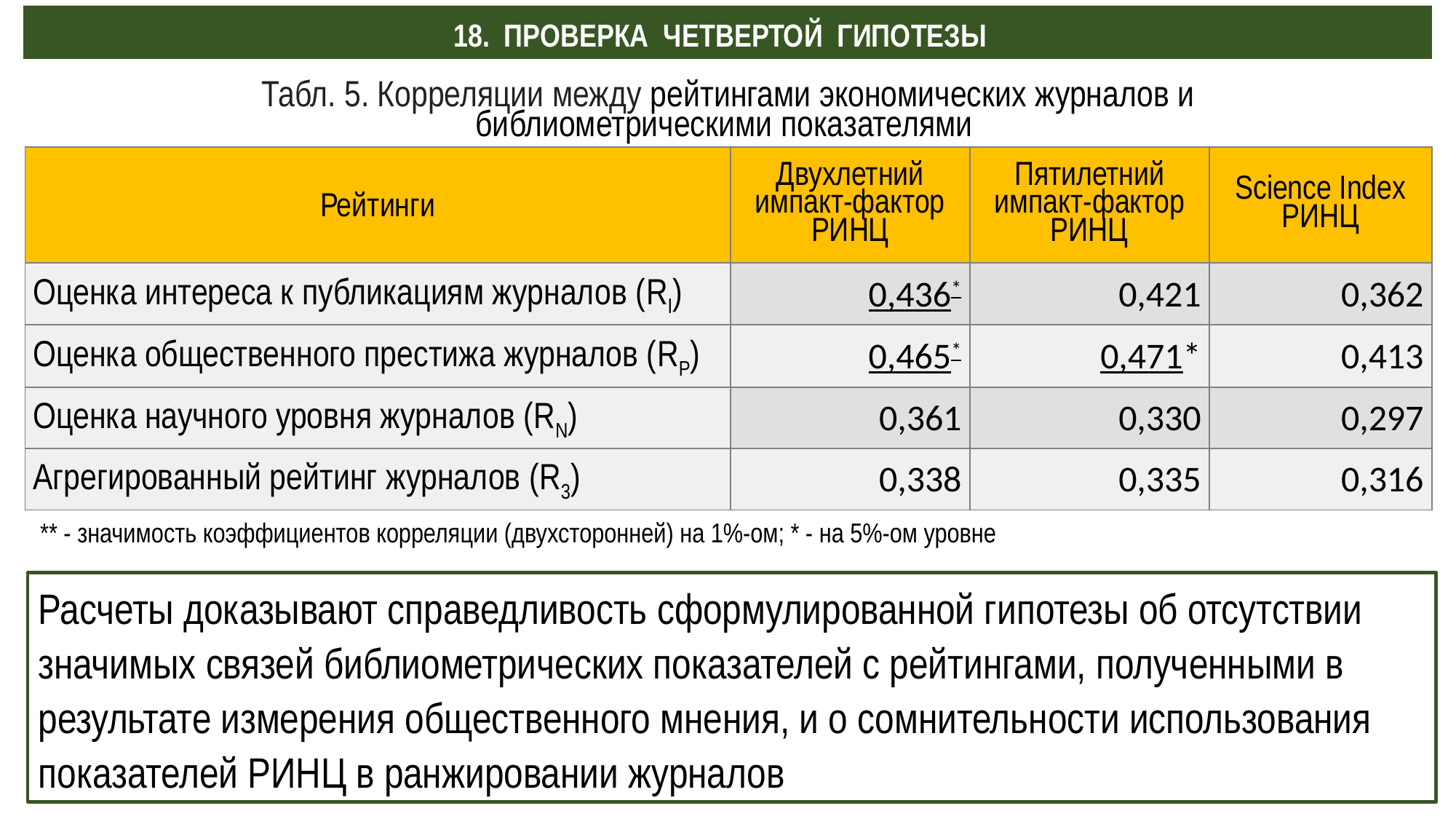

18.  ПРОВЕРКА  ЧЕТВЕРТОЙ  ГИПОТЕЗЫ
Табл. 5. Корреляции между рейтингами экономических журналов и
 библиометрическими показателями
| Рейтинги | Двухлетний импакт-фактор РИНЦ | Пятилетний импакт-фактор РИНЦ | Science Index РИНЦ |
| --- | --- | --- | --- |
| Оценка интереса к публикациям журналов (RI) | 0,436\* | 0,421 | 0,362 |
| Оценка общественного престижа журналов (RP) | 0,465\* | 0,471\* | 0,413 |
| Оценка научного уровня журналов (RN) | 0,361 | 0,330 | 0,297 |
| Агрегированный рейтинг журналов (R3) | 0,338 | 0,335 | 0,316 |
 ** - значимость коэффициентов корреляции (двухсторонней) на 1%-ом; * - на 5%-ом уровне
Расчеты доказывают справедливость сформулированной гипотезы об отсутствии значимых связей библиометрических показателей с рейтингами, полученными в результате измерения общественного мнения, и о сомнительности использования показателей РИНЦ в ранжировании журналов